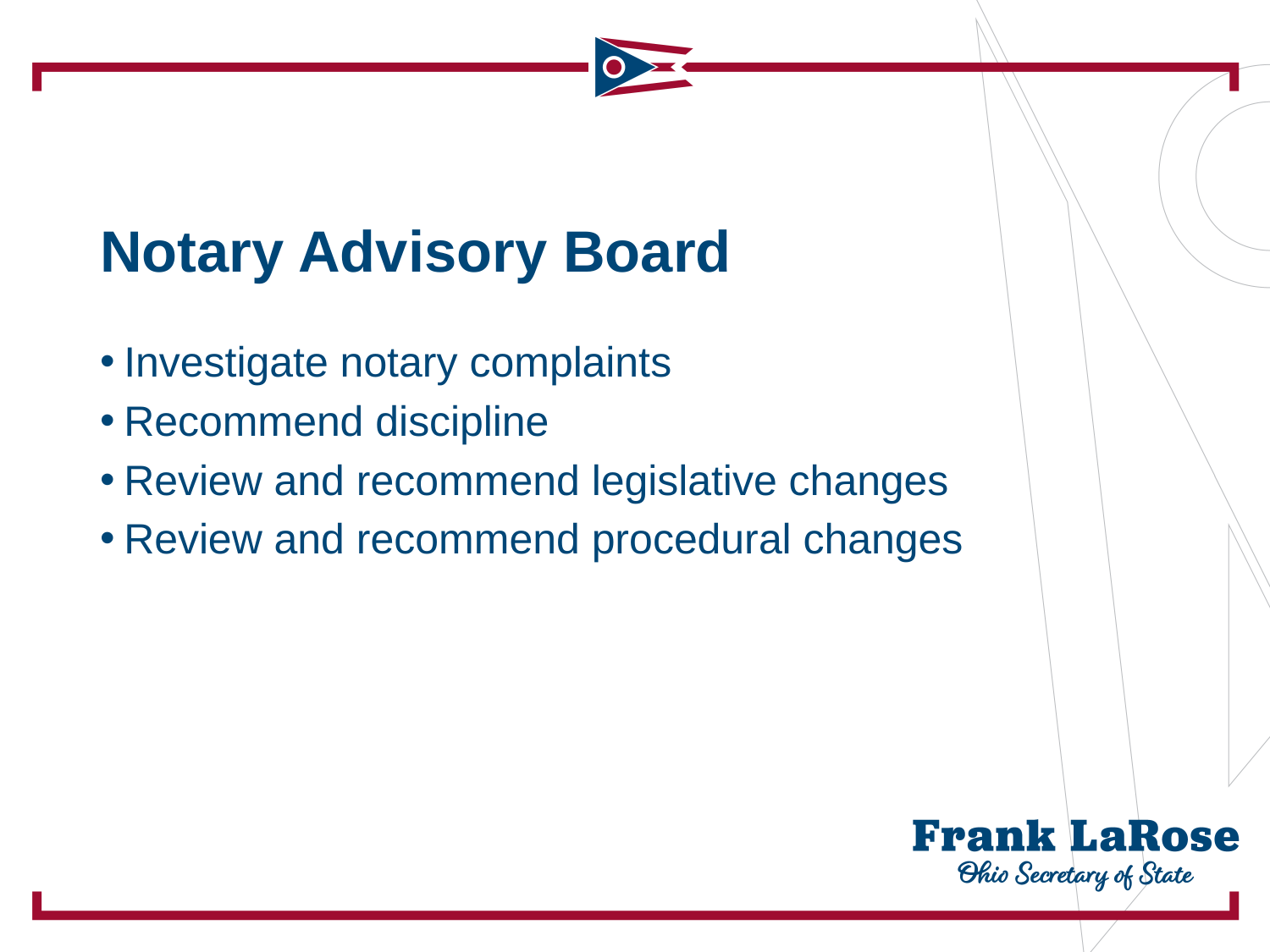

# Notary Advisory Board
Investigate notary complaints
Recommend discipline
Review and recommend legislative changes
Review and recommend procedural changes